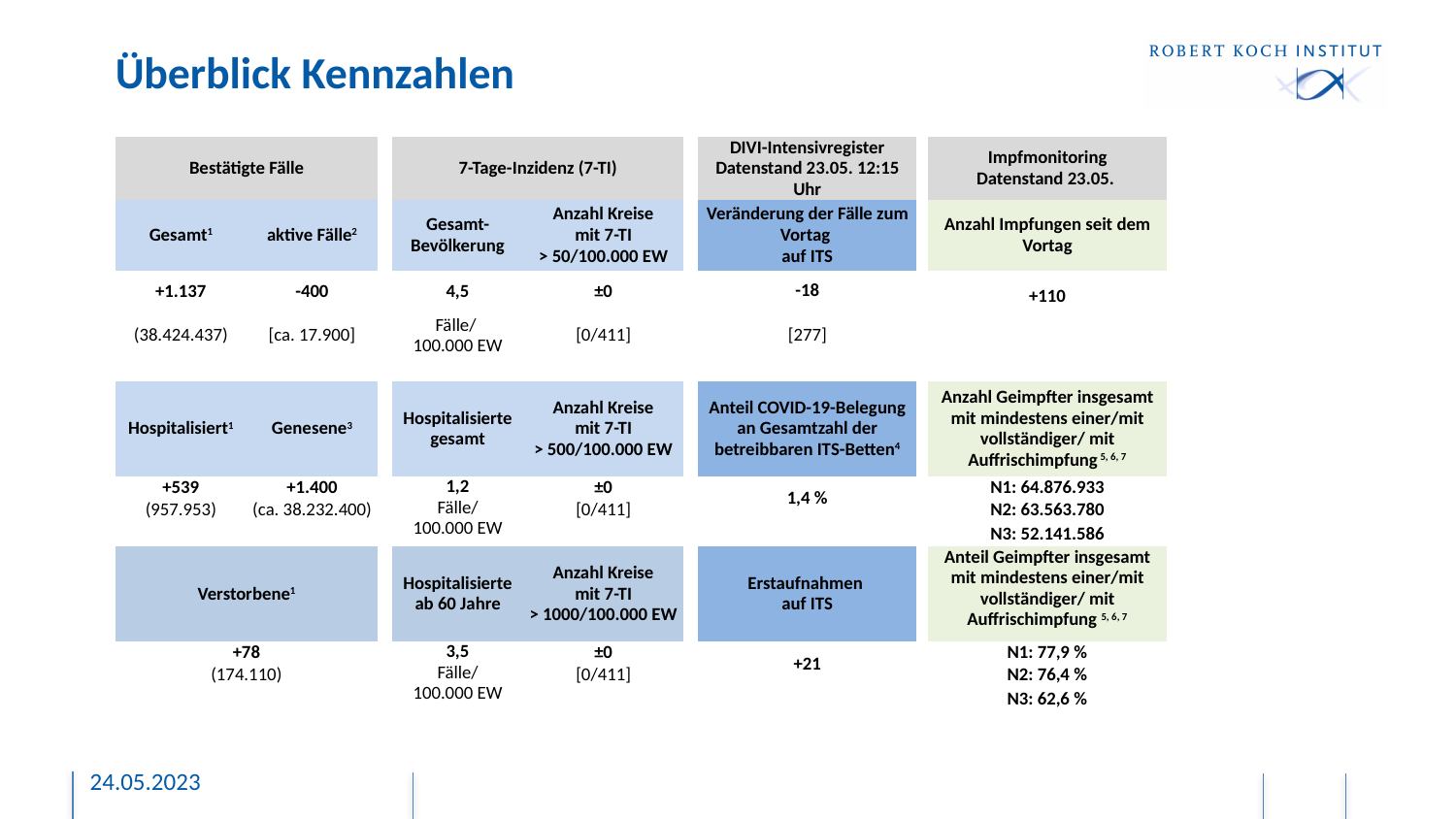

# Überblick Kennzahlen
| Bestätigte Fälle |  |  | 7-Tage-Inzidenz (7-TI) |  |  | DIVI-Intensivregister Datenstand 23.05. 12:15 Uhr |  | Impfmonitoring Datenstand 23.05. |
| --- | --- | --- | --- | --- | --- | --- | --- | --- |
| Gesamt1 | aktive Fälle2 |  | Gesamt-Bevölkerung | Anzahl Kreise mit 7-TI > 50/100.000 EW |  | Veränderung der Fälle zum Vortag auf ITS |  | Anzahl Impfungen seit dem Vortag |
| +1.137 | -400 |  | 4,5 | ±0 |  | -18 |  | +110 |
| (38.424.437) | [ca. 17.900] |  | Fälle/ 100.000 EW | [0/411] |  | [277] |  |  |
|  |  |  |  |  |  |  |  |  |
| Hospitalisiert1 | Genesene3 |  | Hospitalisierte gesamt | Anzahl Kreise mit 7-TI > 500/100.000 EW |  | Anteil COVID-19-Belegung an Gesamtzahl der betreibbaren ITS-Betten4 |  | Anzahl Geimpfter insgesamt mit mindestens einer/mit vollständiger/ mit Auffrischimpfung 5, 6, 7 |
| +539 | +1.400 |  | 1,2 Fälle/ 100.000 EW | ±0 |  | 1,4 % |  | N1: 64.876.933 |
| (957.953) | (ca. 38.232.400) |  |  | [0/411] |  |  |  | N2: 63.563.780 |
|  |  |  |  |  |  |  |  | N3: 52.141.586 |
| Verstorbene1 |  |  | Hospitalisierte ab 60 Jahre | Anzahl Kreise mit 7-TI > 1000/100.000 EW |  | Erstaufnahmen auf ITS |  | Anteil Geimpfter insgesamt mit mindestens einer/mit vollständiger/ mit Auffrischimpfung 5, 6, 7 |
| +78 |  |  | 3,5 Fälle/ 100.000 EW | ±0 |  | +21 |  | N1: 77,9 % |
| (174.110) |  |  |  | [0/411] |  |  |  | N2: 76,4 % |
|  |  |  |  |  |  |  |  | N3: 62,6 % |
24.05.2023